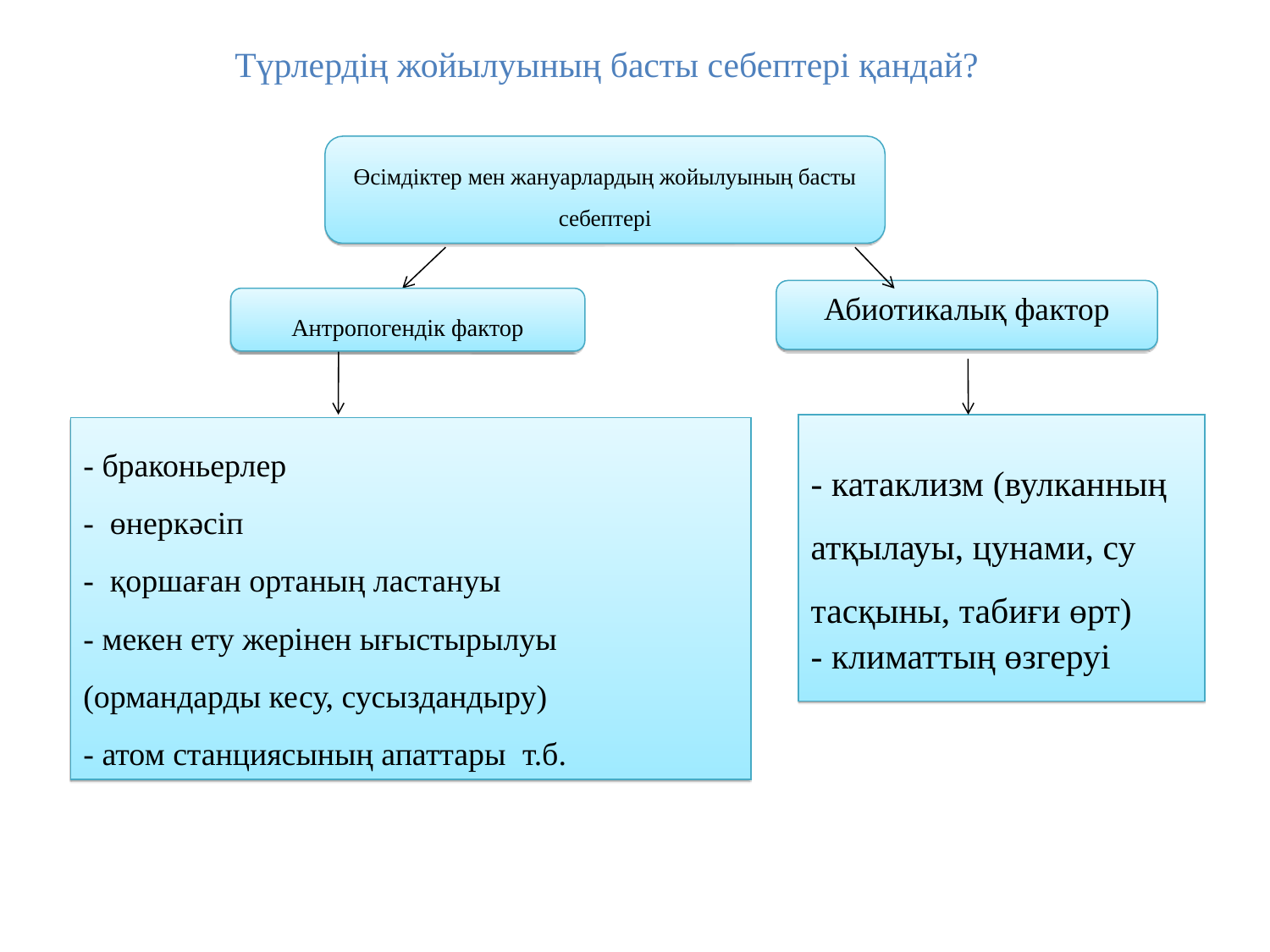

Түрлердің жойылуының басты себептері қандай?
Өсімдіктер мен жануарлардың жойылуының басты себептері
Абиотикалық фактор
Антропогендік фактор
- катаклизм (вулканның атқылауы, цунами, су тасқыны, табиғи өрт)
- климаттың өзгеруі
- браконьерлер
-  өнеркәсіп
-  қоршаған ортаның ластануы
- мекен ету жерінен ығыстырылуы
(ормандарды кесу, сусыздандыру)
- атом станциясының апаттары  т.б.